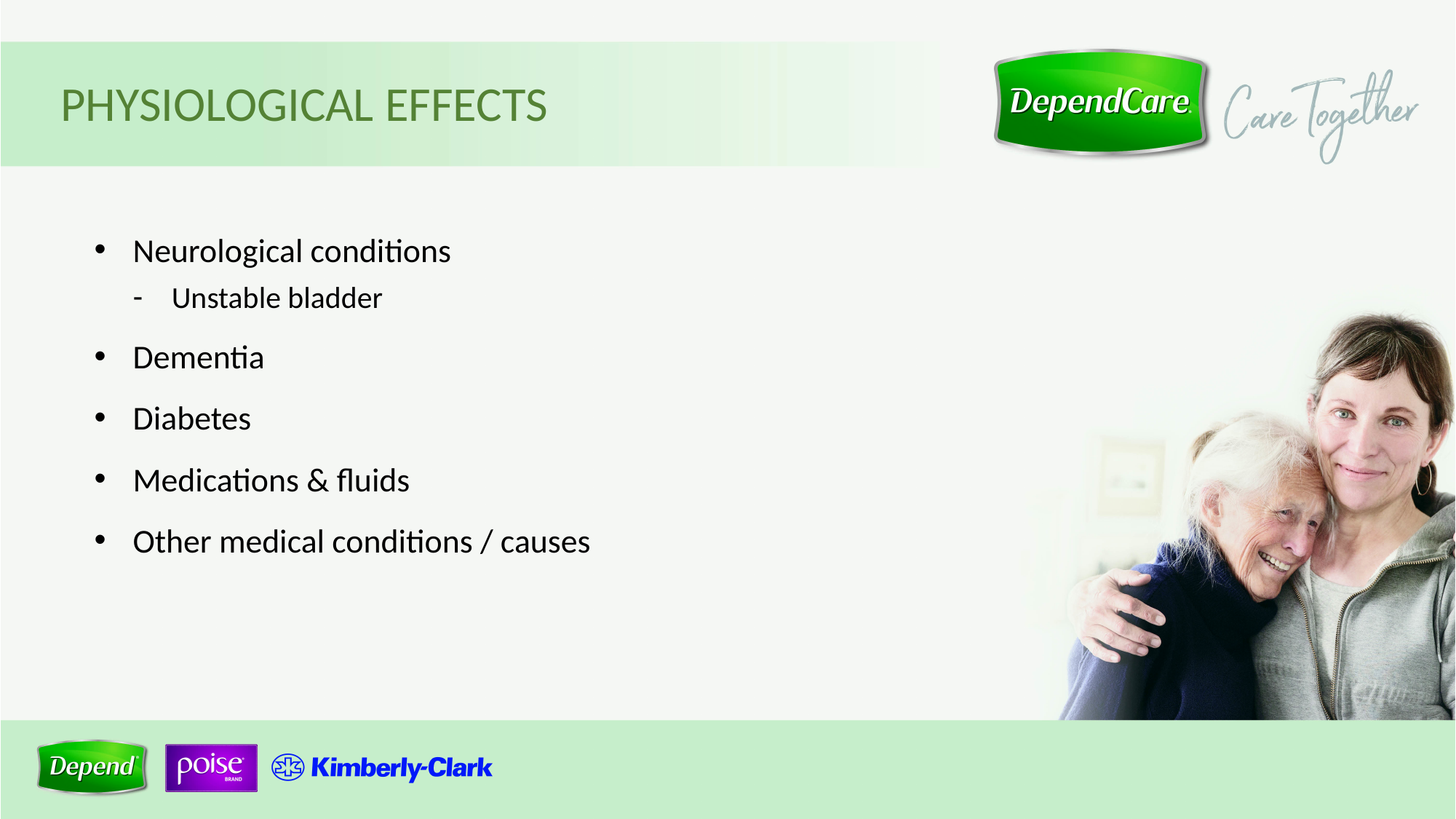

PHYSIOLOGICAL EFFECTS
Neurological conditions
Unstable bladder
Dementia
Diabetes
Medications & fluids
Other medical conditions / causes